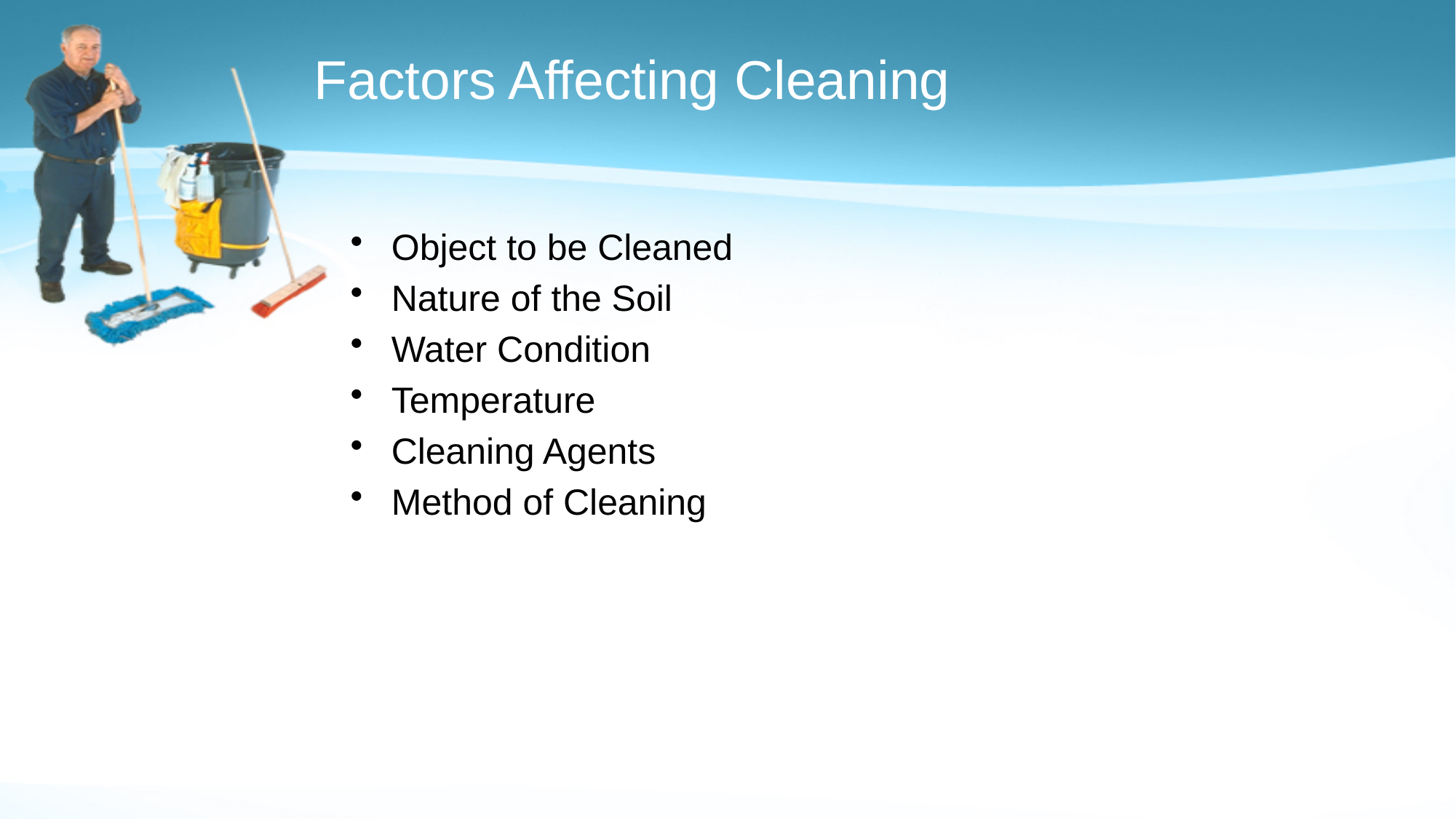

# Factors Affecting Cleaning
Object to be Cleaned
Nature of the Soil
Water Condition
Temperature
Cleaning Agents
Method of Cleaning